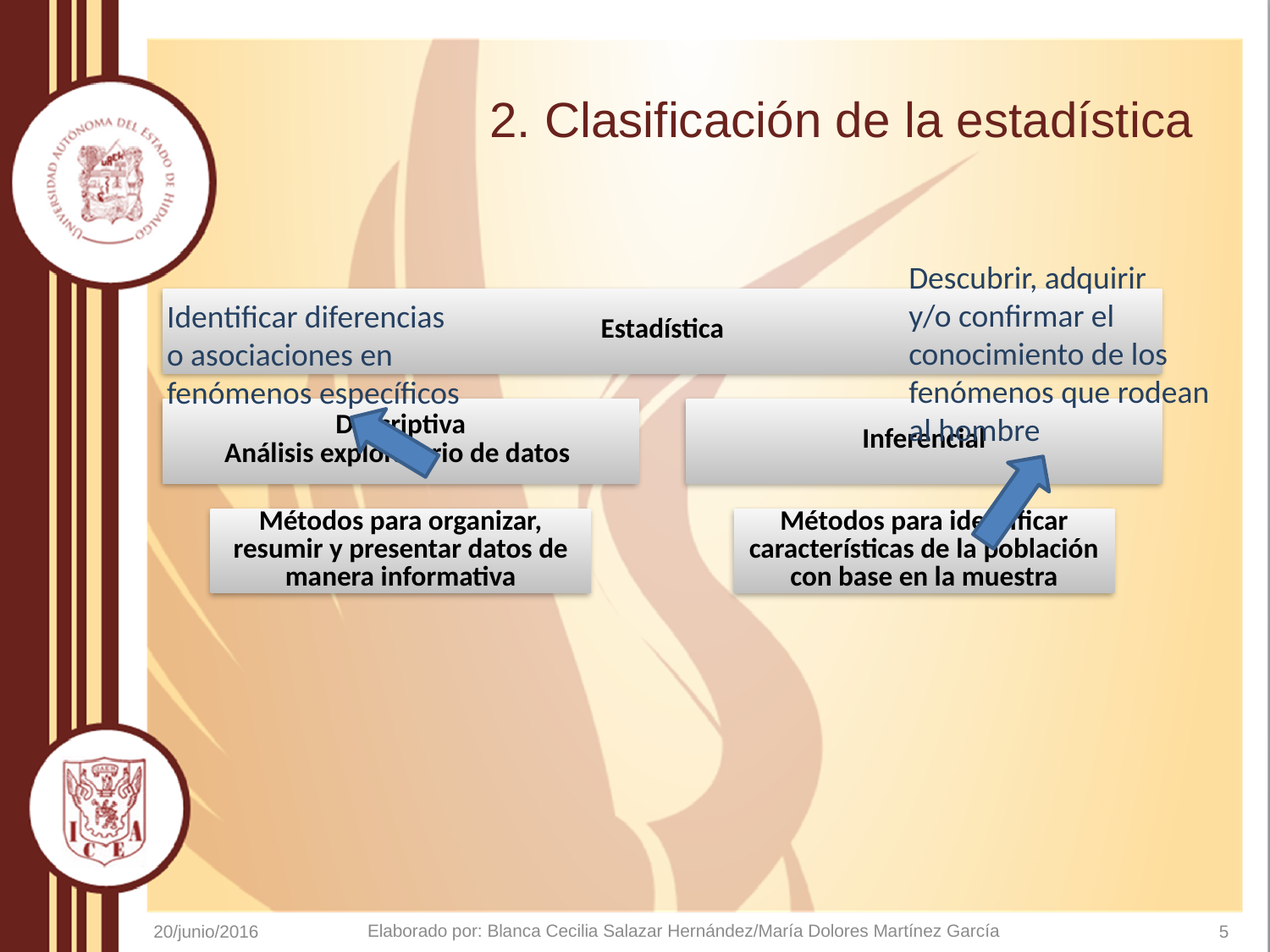

# 2. Clasificación de la estadística
Descubrir, adquirir
y/o confirmar el conocimiento de los fenómenos que rodean al hombre
Estadística
Descriptiva
Análisis exploratorio de datos
Inferencial
Métodos para organizar, resumir y presentar datos de manera informativa
Métodos para identificar características de la población con base en la muestra
Identificar diferencias
o asociaciones en fenómenos específicos

Elaborado por: Blanca Cecilia Salazar Hernández/María Dolores Martínez García
5
20/junio/2016